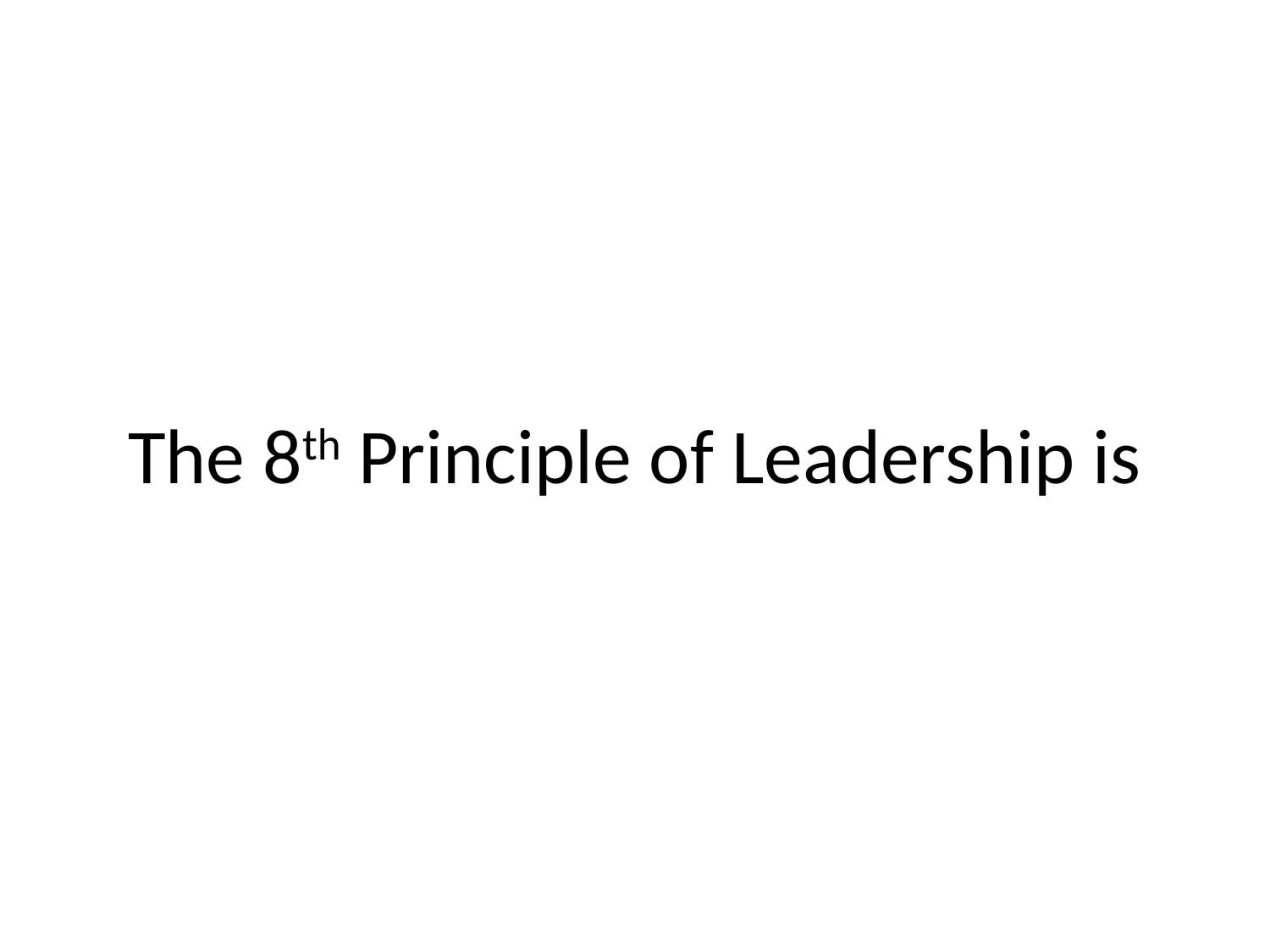

# The 8th Principle of Leadership is